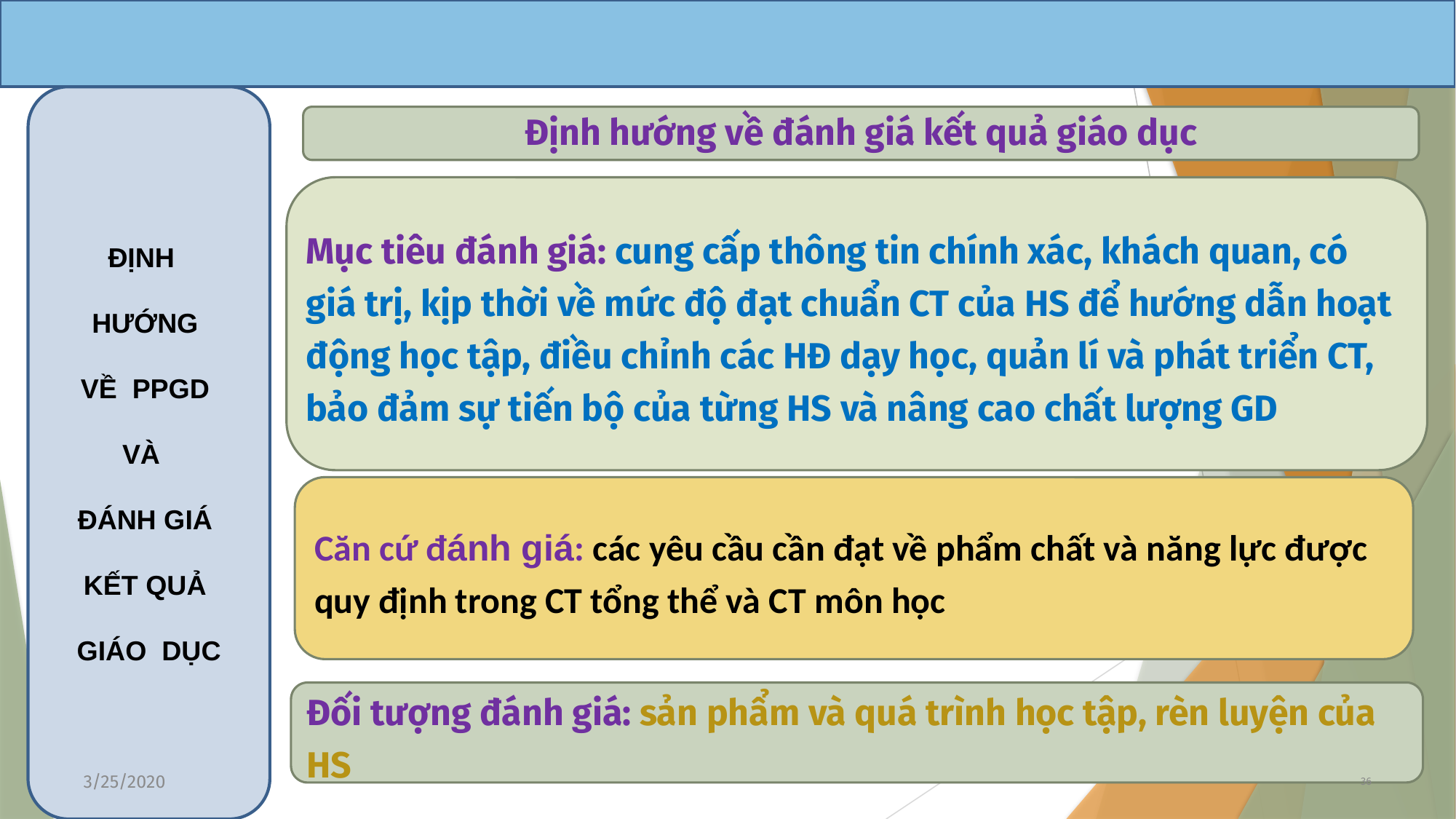

ĐỊNH

HƯỚNG

VỀ  PPGD

VÀ

ĐÁNH GIÁ

KẾT QUẢ

GIÁO  DỤC
Định hướng về đánh giá kết quả giáo dục
Mục tiêu đánh giá: cung cấp thông tin chính xác, khách quan, có giá trị, kịp thời về mức độ đạt chuẩn CT của HS để hướng dẫn hoạt động học tập, điều chỉnh các HĐ dạy học, quản lí và phát triển CT, bảo đảm sự tiến bộ của từng HS và nâng cao chất lượng GD
Căn cứ đánh giá: các yêu cầu cần đạt về phẩm chất và năng lực được quy định trong CT tổng thể và CT môn học
Đối tượng đánh giá: sản phẩm và quá trình học tập, rèn luyện của HS
3/25/2020
3/25/2020
36